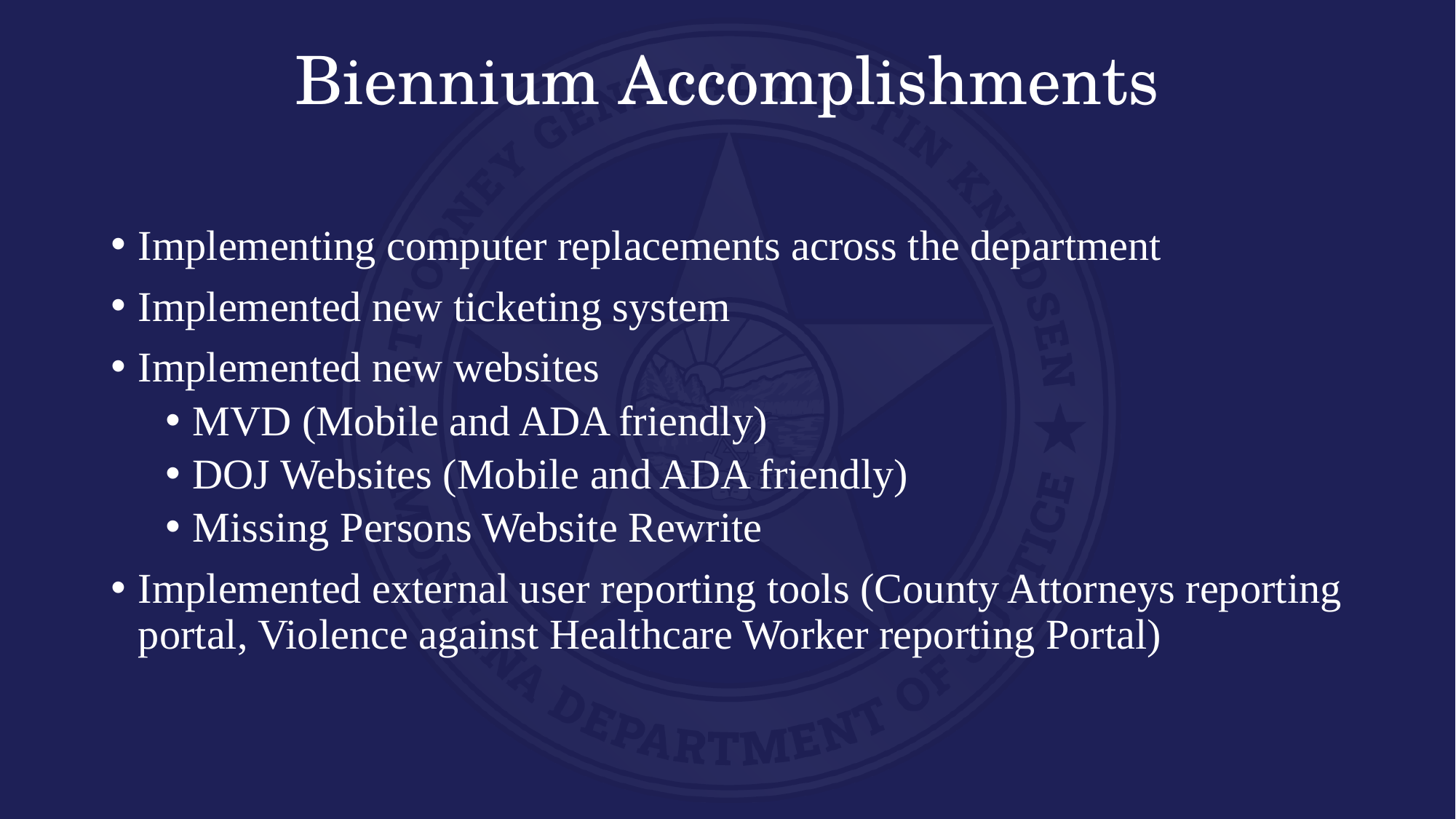

# Biennium Accomplishments
Implementing computer replacements across the department
Implemented new ticketing system
Implemented new websites
MVD (Mobile and ADA friendly)
DOJ Websites (Mobile and ADA friendly)
Missing Persons Website Rewrite
Implemented external user reporting tools (County Attorneys reporting portal, Violence against Healthcare Worker reporting Portal)